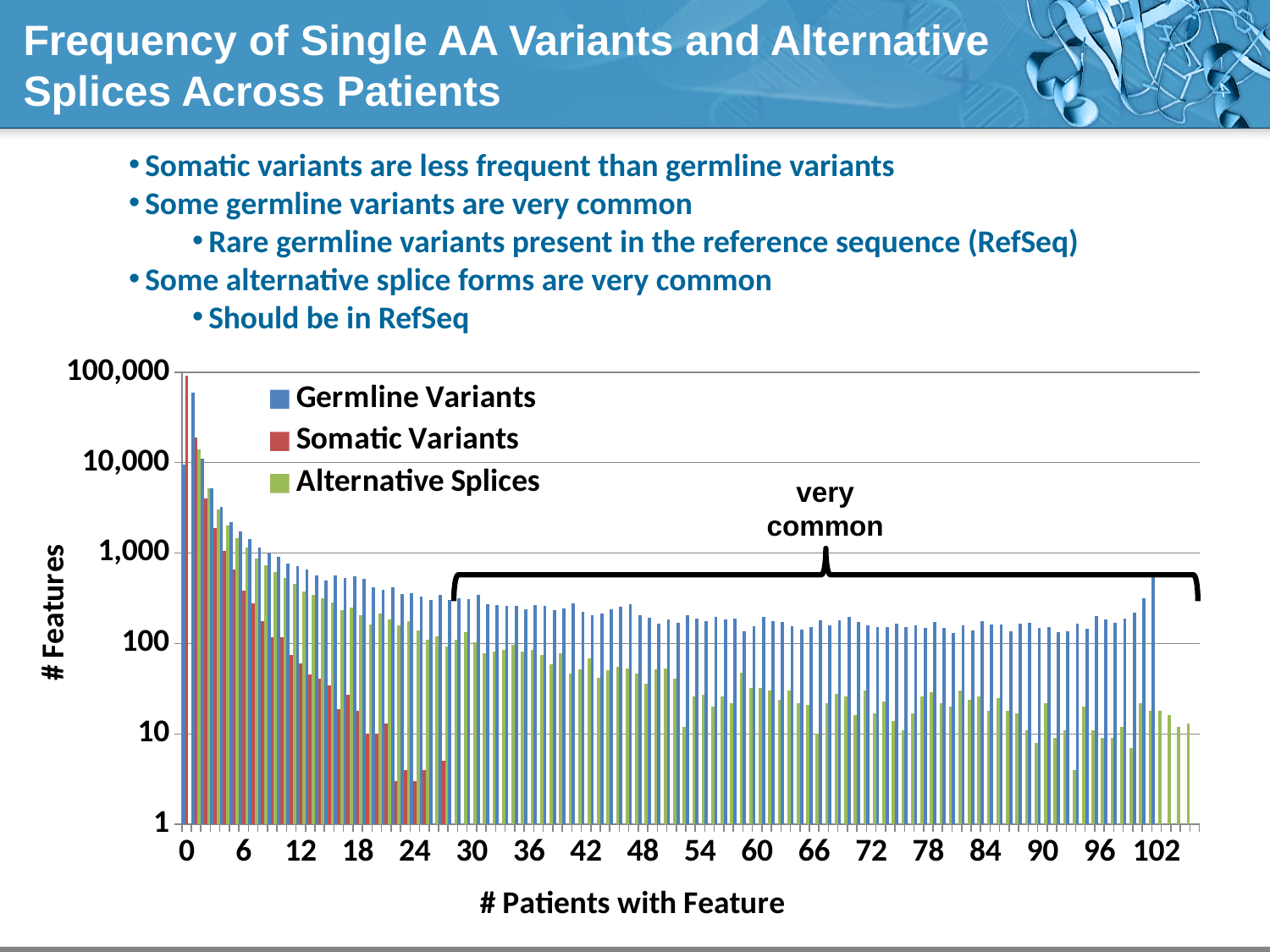

# Frequency of Single AA Variants and Alternative Splices Across Patients
Somatic variants are less frequent than germline variants
Some germline variants are very common
Rare germline variants present in the reference sequence (RefSeq)
Some alternative splice forms are very common
Should be in RefSeq

### Chart

| Category | Germline Variants | Somatic Variants | Alternative Splices |
|---|---|---|---|
| 0 | 9607.0 | 91944.0 | 0.0 |
| 1 | 59073.0 | 19004.0 | 14041.0 |
| 2 | 11095.0 | 3983.0 | 5190.0 |
| 3 | 5201.0 | 1884.0 | 3036.0 |
| 4 | 3248.0 | 1056.0 | 1996.0 |
| 5 | 2217.0 | 658.0 | 1455.0 |
| 6 | 1718.0 | 386.0 | 1151.0 |
| 7 | 1441.0 | 279.0 | 877.0 |
| 8 | 1149.0 | 175.0 | 736.0 |
| 9 | 993.0 | 118.0 | 612.0 |
| 10 | 908.0 | 117.0 | 532.0 |
| 11 | 762.0 | 74.0 | 457.0 |
| 12 | 718.0 | 60.0 | 378.0 |
| 13 | 659.0 | 45.0 | 347.0 |
| 14 | 560.0 | 41.0 | 319.0 |
| 15 | 502.0 | 34.0 | 285.0 |
| 16 | 564.0 | 19.0 | 232.0 |
| 17 | 536.0 | 27.0 | 252.0 |
| 18 | 556.0 | 18.0 | 207.0 |
| 19 | 514.0 | 10.0 | 162.0 |
| 20 | 420.0 | 10.0 | 213.0 |
| 21 | 395.0 | 13.0 | 185.0 |
| 22 | 419.0 | 3.0 | 159.0 |
| 23 | 353.0 | 4.0 | 178.0 |
| 24 | 358.0 | 3.0 | 141.0 |
| 25 | 328.0 | 4.0 | 111.0 |
| 26 | 303.0 | 1.0 | 119.0 |
| 27 | 342.0 | 5.0 | 92.0 |
| 28 | 302.0 | 1.0 | 110.0 |
| 29 | 319.0 | 1.0 | 134.0 |
| 30 | 308.0 | 0.0 | 103.0 |
| 31 | 346.0 | 0.0 | 78.0 |
| 32 | 273.0 | 0.0 | 81.0 |
| 33 | 264.0 | 0.0 | 84.0 |
| 34 | 261.0 | 0.0 | 96.0 |
| 35 | 263.0 | 0.0 | 82.0 |
| 36 | 239.0 | 0.0 | 85.0 |
| 37 | 265.0 | 0.0 | 75.0 |
| 38 | 258.0 | 0.0 | 59.0 |
| 39 | 236.0 | 0.0 | 78.0 |
| 40 | 244.0 | 0.0 | 46.0 |
| 41 | 279.0 | 0.0 | 52.0 |
| 42 | 225.0 | 0.0 | 69.0 |
| 43 | 204.0 | 0.0 | 42.0 |
| 44 | 216.0 | 0.0 | 51.0 |
| 45 | 237.0 | 0.0 | 55.0 |
| 46 | 255.0 | 0.0 | 53.0 |
| 47 | 271.0 | 0.0 | 46.0 |
| 48 | 207.0 | 0.0 | 36.0 |
| 49 | 192.0 | 0.0 | 52.0 |
| 50 | 164.0 | 0.0 | 53.0 |
| 51 | 184.0 | 0.0 | 41.0 |
| 52 | 171.0 | 0.0 | 12.0 |
| 53 | 204.0 | 0.0 | 26.0 |
| 54 | 190.0 | 0.0 | 27.0 |
| 55 | 176.0 | 0.0 | 20.0 |
| 56 | 199.0 | 0.0 | 26.0 |
| 57 | 184.0 | 0.0 | 22.0 |
| 58 | 189.0 | 0.0 | 47.0 |
| 59 | 138.0 | 0.0 | 32.0 |
| 60 | 154.0 | 0.0 | 32.0 |
| 61 | 195.0 | 0.0 | 30.0 |
| 62 | 177.0 | 0.0 | 24.0 |
| 63 | 173.0 | 0.0 | 30.0 |
| 64 | 155.0 | 0.0 | 22.0 |
| 65 | 144.0 | 0.0 | 21.0 |
| 66 | 153.0 | 0.0 | 10.0 |
| 67 | 182.0 | 0.0 | 22.0 |
| 68 | 158.0 | 0.0 | 28.0 |
| 69 | 181.0 | 0.0 | 26.0 |
| 70 | 196.0 | 0.0 | 16.0 |
| 71 | 174.0 | 0.0 | 30.0 |
| 72 | 157.0 | 0.0 | 17.0 |
| 73 | 153.0 | 0.0 | 23.0 |
| 74 | 152.0 | 0.0 | 14.0 |
| 75 | 165.0 | 0.0 | 11.0 |
| 76 | 153.0 | 0.0 | 17.0 |
| 77 | 160.0 | 0.0 | 26.0 |
| 78 | 148.0 | 0.0 | 29.0 |
| 79 | 173.0 | 0.0 | 22.0 |
| 80 | 150.0 | 0.0 | 20.0 |
| 81 | 132.0 | 0.0 | 30.0 |
| 82 | 157.0 | 0.0 | 24.0 |
| 83 | 139.0 | 0.0 | 26.0 |
| 84 | 176.0 | 0.0 | 18.0 |
| 85 | 162.0 | 0.0 | 25.0 |
| 86 | 163.0 | 0.0 | 18.0 |
| 87 | 136.0 | 0.0 | 17.0 |
| 88 | 166.0 | 0.0 | 11.0 |
| 89 | 171.0 | 0.0 | 8.0 |
| 90 | 150.0 | 0.0 | 22.0 |
| 91 | 152.0 | 0.0 | 9.0 |
| 92 | 135.0 | 0.0 | 11.0 |
| 93 | 138.0 | 0.0 | 4.0 |
| 94 | 166.0 | 0.0 | 20.0 |
| 95 | 146.0 | 0.0 | 11.0 |
| 96 | 202.0 | 0.0 | 9.0 |
| 97 | 186.0 | 0.0 | 9.0 |
| 98 | 171.0 | 0.0 | 12.0 |
| 99 | 189.0 | 0.0 | 7.0 |
| 100 | 221.0 | 0.0 | 22.0 |
| 101 | 319.0 | 0.0 | 18.0 |
| 102 | 545.0 | 0.0 | 18.0 |
| 103 | 0.0 | 0.0 | 16.0 |
| 104 | 0.0 | 0.0 | 12.0 |
| 105 | 0.0 | 0.0 | 13.0 |
very
common